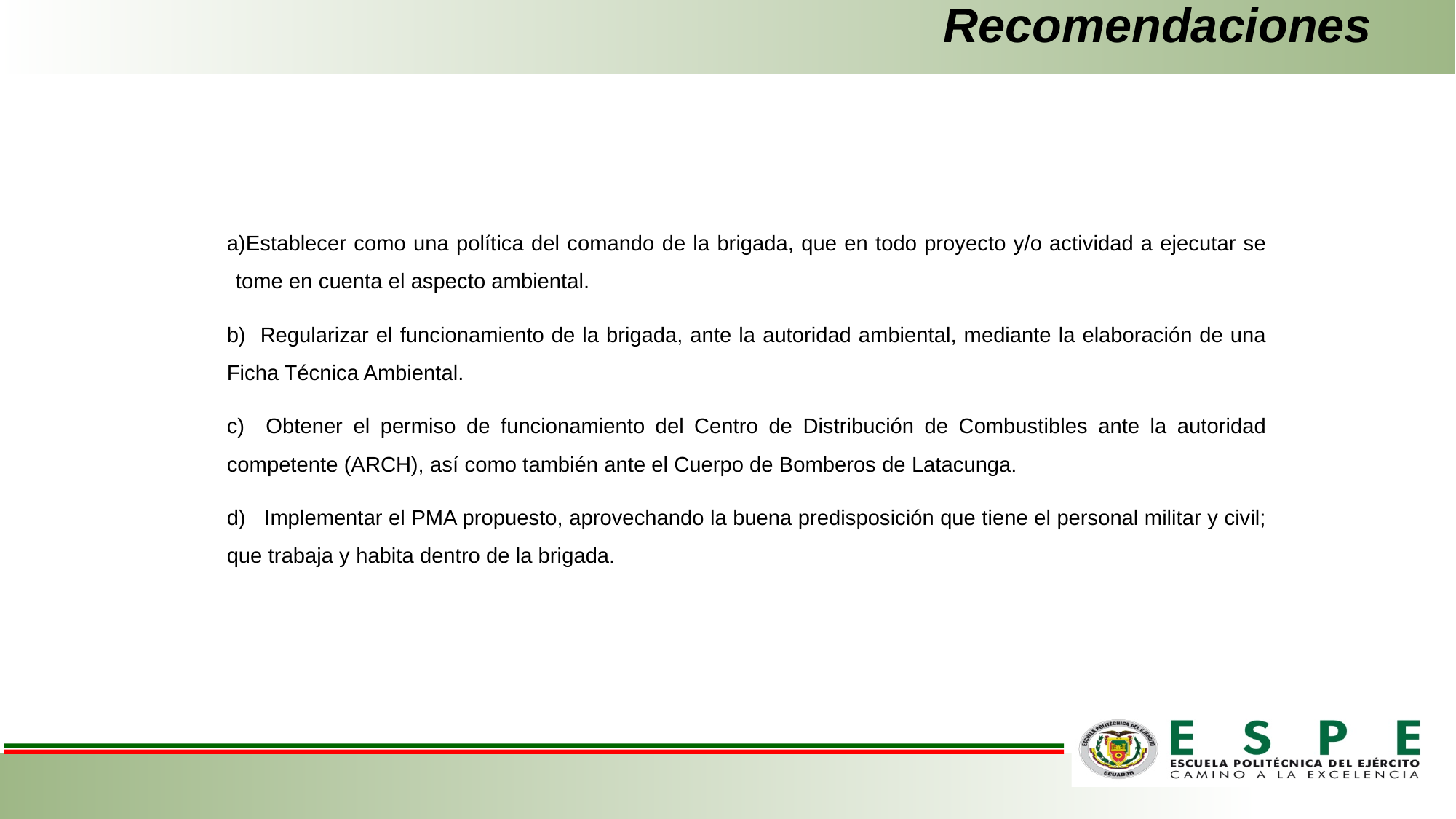

# Recomendaciones
Establecer como una política del comando de la brigada, que en todo proyecto y/o actividad a ejecutar se tome en cuenta el aspecto ambiental.
b)  Regularizar el funcionamiento de la brigada, ante la autoridad ambiental, mediante la elaboración de una Ficha Técnica Ambiental.
c)  Obtener el permiso de funcionamiento del Centro de Distribución de Combustibles ante la autoridad competente (ARCH), así como también ante el Cuerpo de Bomberos de Latacunga.
d)   Implementar el PMA propuesto, aprovechando la buena predisposición que tiene el personal militar y civil; que trabaja y habita dentro de la brigada.